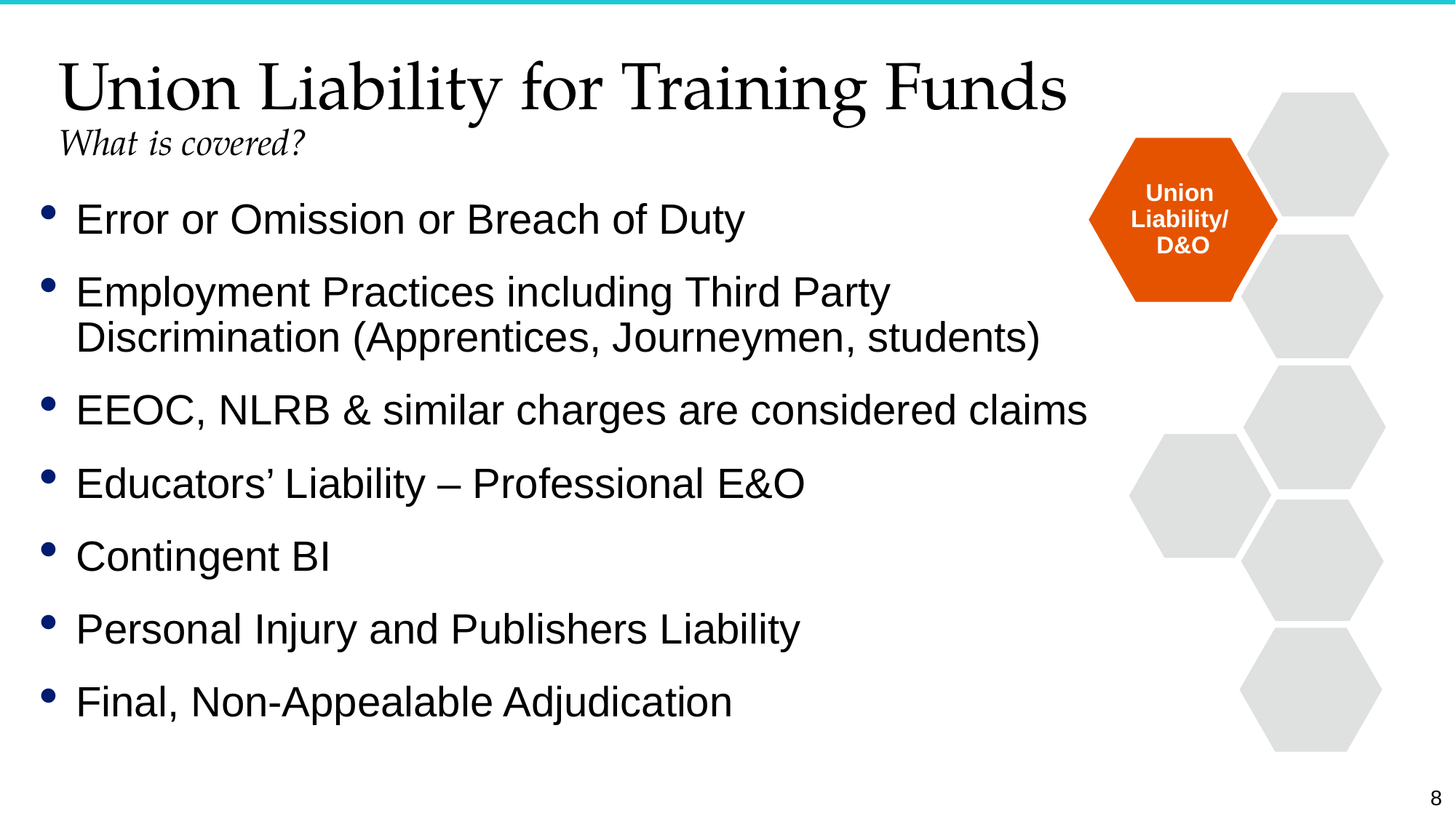

Union Liability for Training Funds
What is covered?

Union
Liability/
D&O

Error or Omission or Breach of Duty
Employment Practices including Third Party Discrimination (Apprentices, Journeymen, students)
EEOC, NLRB & similar charges are considered claims
Educators’ Liability – Professional E&O
Contingent BI
Personal Injury and Publishers Liability
Final, Non-Appealable Adjudication